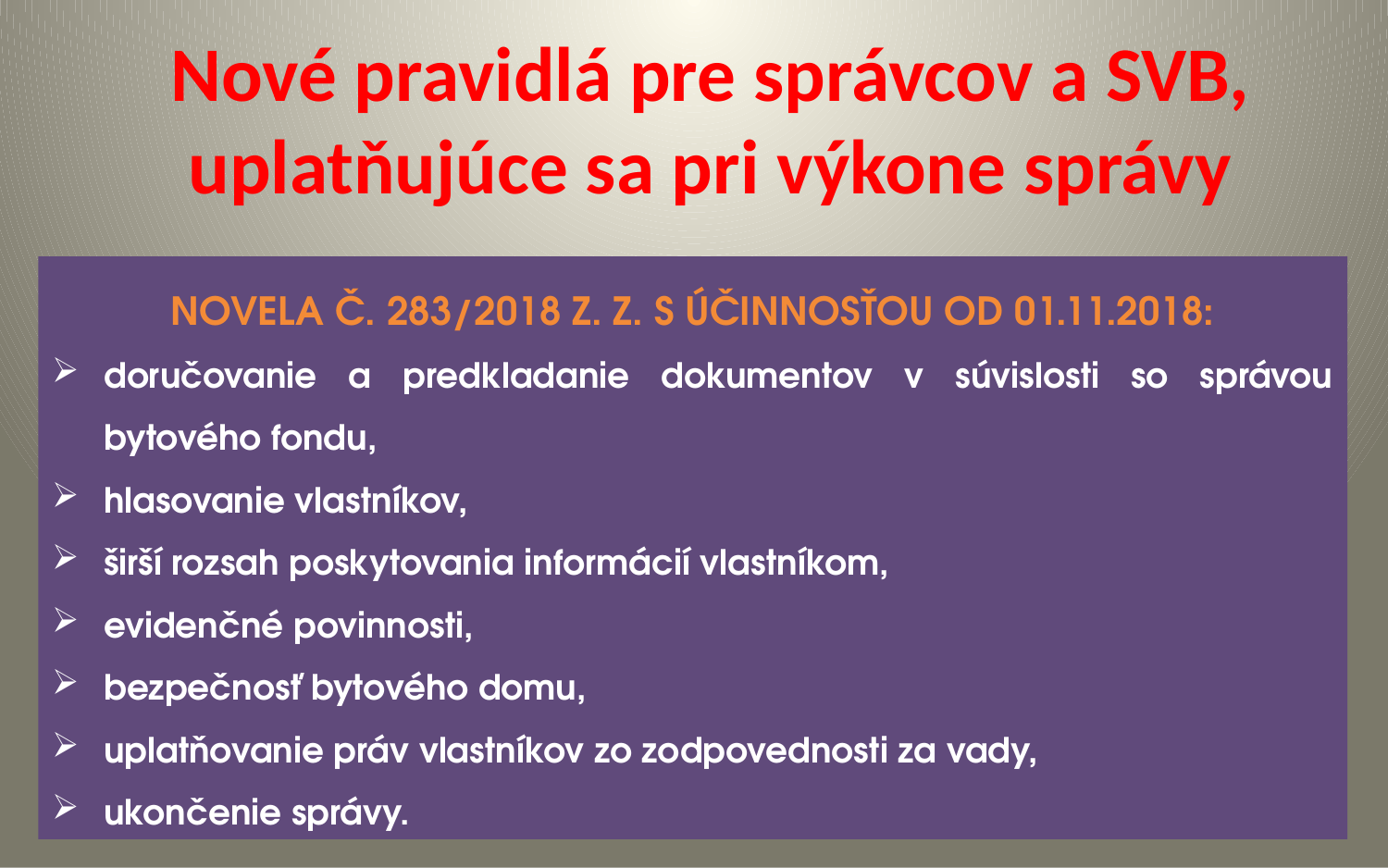

# Nové pravidlá pre správcov a SVB, uplatňujúce sa pri výkone správy
NOVELA Č. 283/2018 Z. Z. S ÚČINNOSŤOU OD 01.11.2018:
doručovanie a predkladanie dokumentov v súvislosti so správou bytového fondu,
hlasovanie vlastníkov,
širší rozsah poskytovania informácií vlastníkom,
evidenčné povinnosti,
bezpečnosť bytového domu,
uplatňovanie práv vlastníkov zo zodpovednosti za vady,
ukončenie správy.